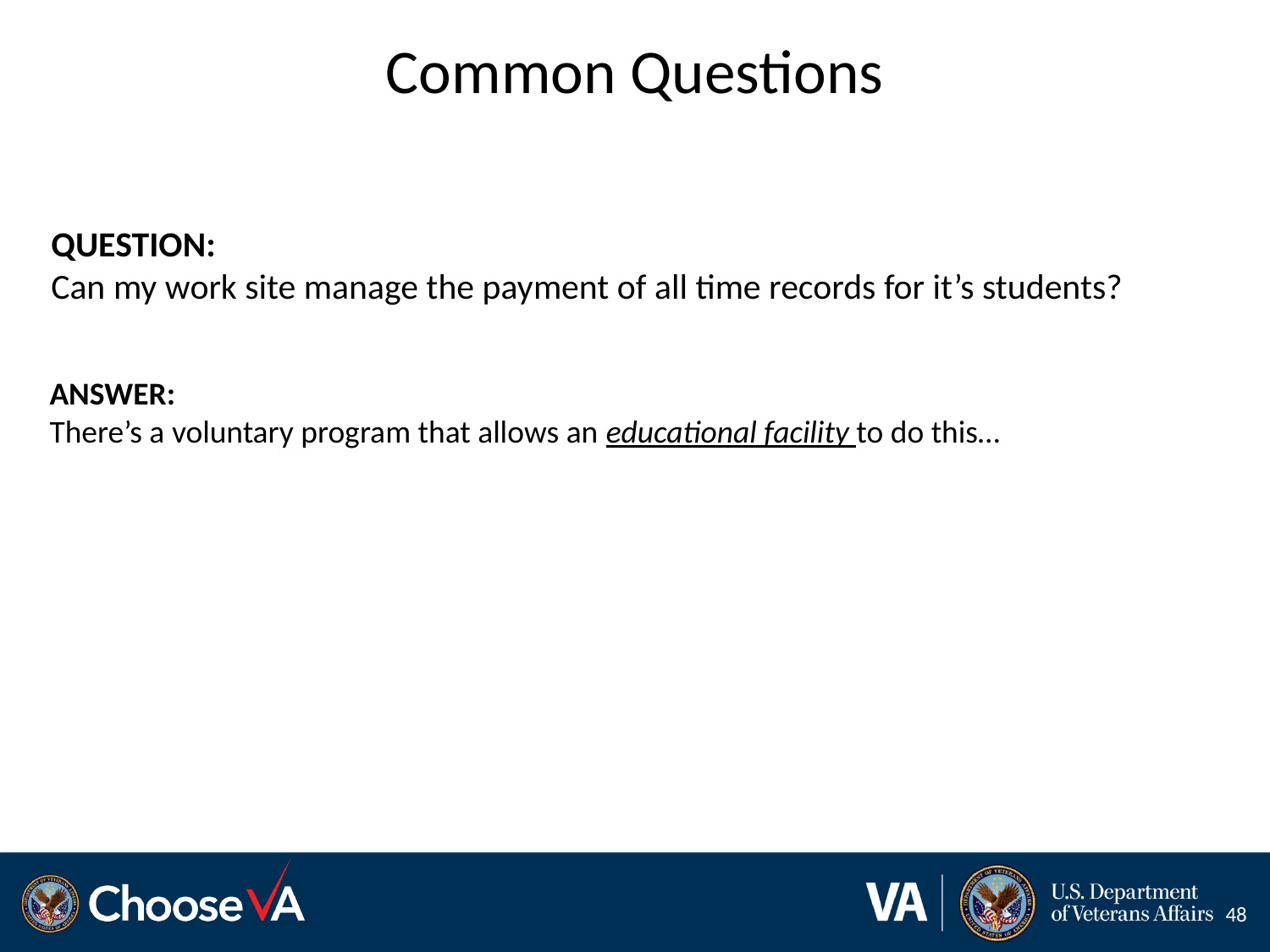

# Common Questions
QUESTION:
Can my work site manage the payment of all time records for it’s students?

ANSWER:
There’s a voluntary program that allows an educational facility to do this…

48